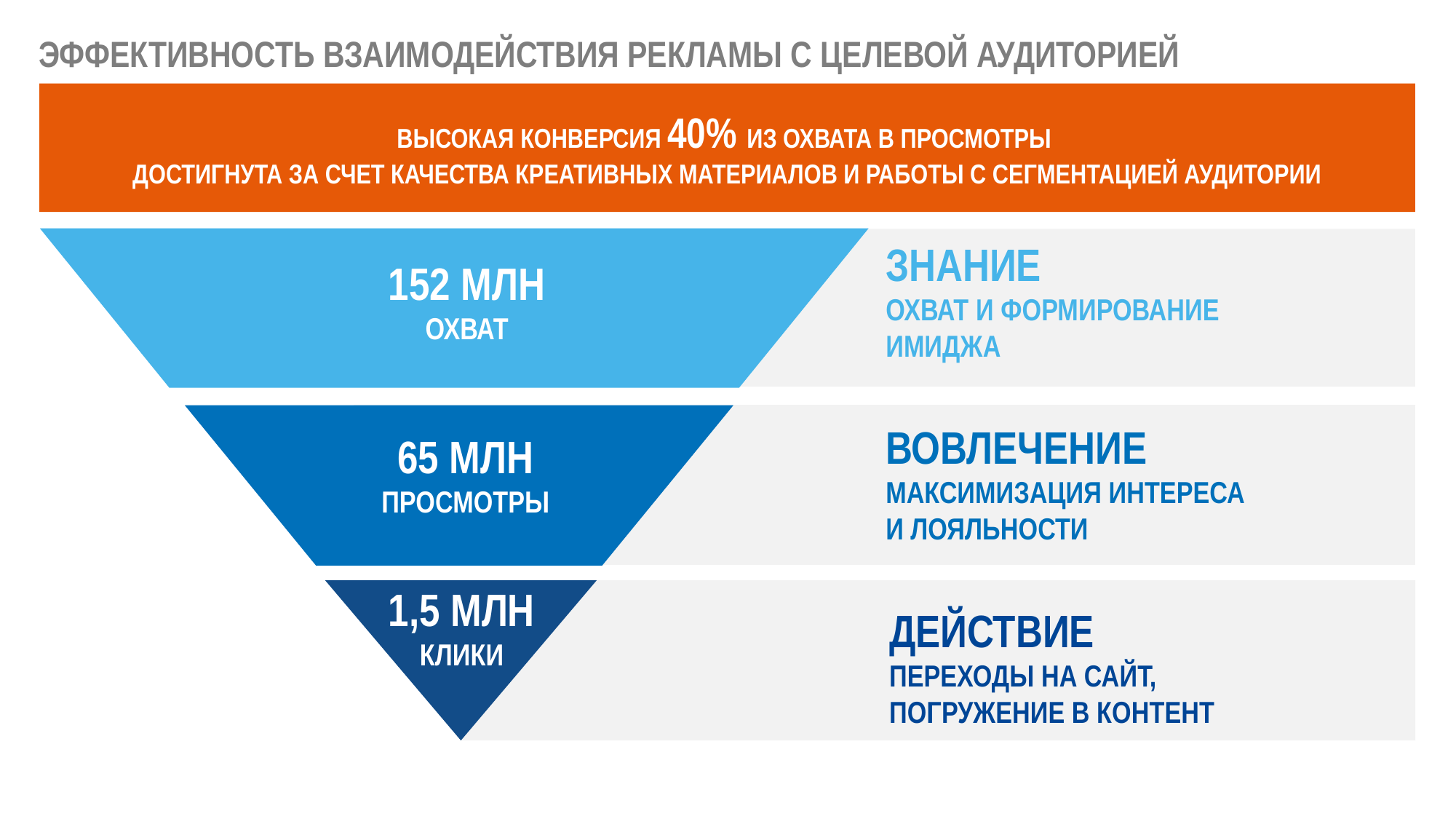

# Эффективность Взаимодействия РЕКЛАМЫ с целевой аудиторией
ВЫСОКАЯ КОНВЕРСИЯ 40% ИЗ ОХВАТА В ПРОСМОТРЫ
достигнута за счет качества креативных материалов И РАБОТЫ С СЕГМЕНТАЦИЕЙ АУДИТОРИИ
ЗНАНИЕ
ОХВАТ И ФОРМИРОВАНИЕ ИМИДЖА

152 МЛН
ОХВАТ

65 МЛН
ПРОСМОТРЫ
ВОВЛЕЧЕНИЕ
МАКСИМИЗАЦИЯ ИНТЕРЕСА И ЛОЯЛЬНОСТИ

1,5 МЛН
КЛИКИ

ДЕЙСТВИЕ
ПЕРЕХОДЫ НА САЙТ, ПОГРУЖЕНИЕ В КОНТЕНТ